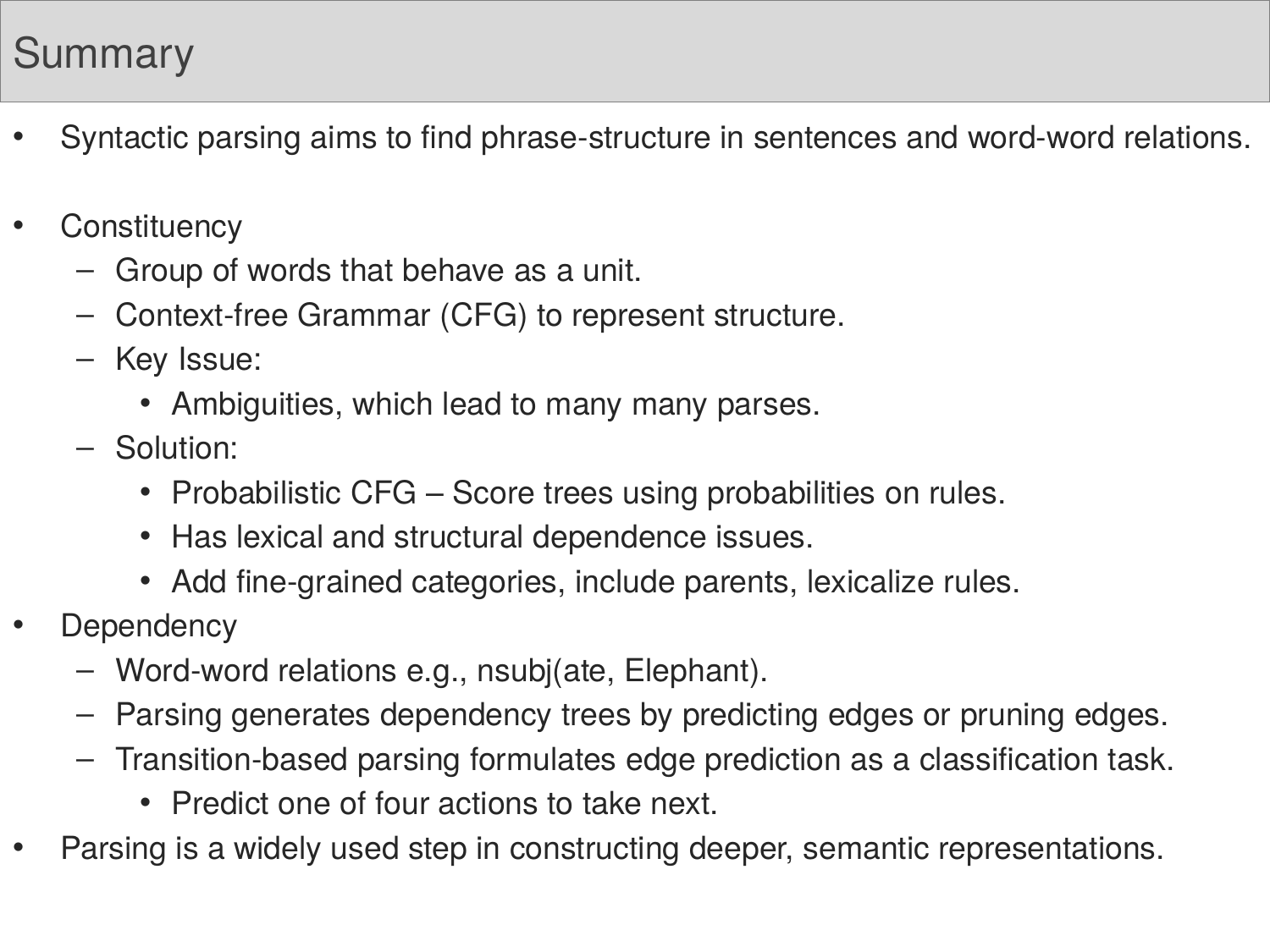

# Summary
Syntactic parsing aims to find phrase-structure in sentences and word-word relations.

Constituency
Group of words that behave as a unit.
Context-free Grammar (CFG) to represent structure.
Key Issue:
Ambiguities, which lead to many many parses.
Solution:
Probabilistic CFG – Score trees using probabilities on rules.
Has lexical and structural dependence issues.
Add fine-grained categories, include parents, lexicalize rules.
Dependency
Word-word relations e.g., nsubj(ate, Elephant).
Parsing generates dependency trees by predicting edges or pruning edges.
Transition-based parsing formulates edge prediction as a classification task.
Predict one of four actions to take next.
Parsing is a widely used step in constructing deeper, semantic representations.